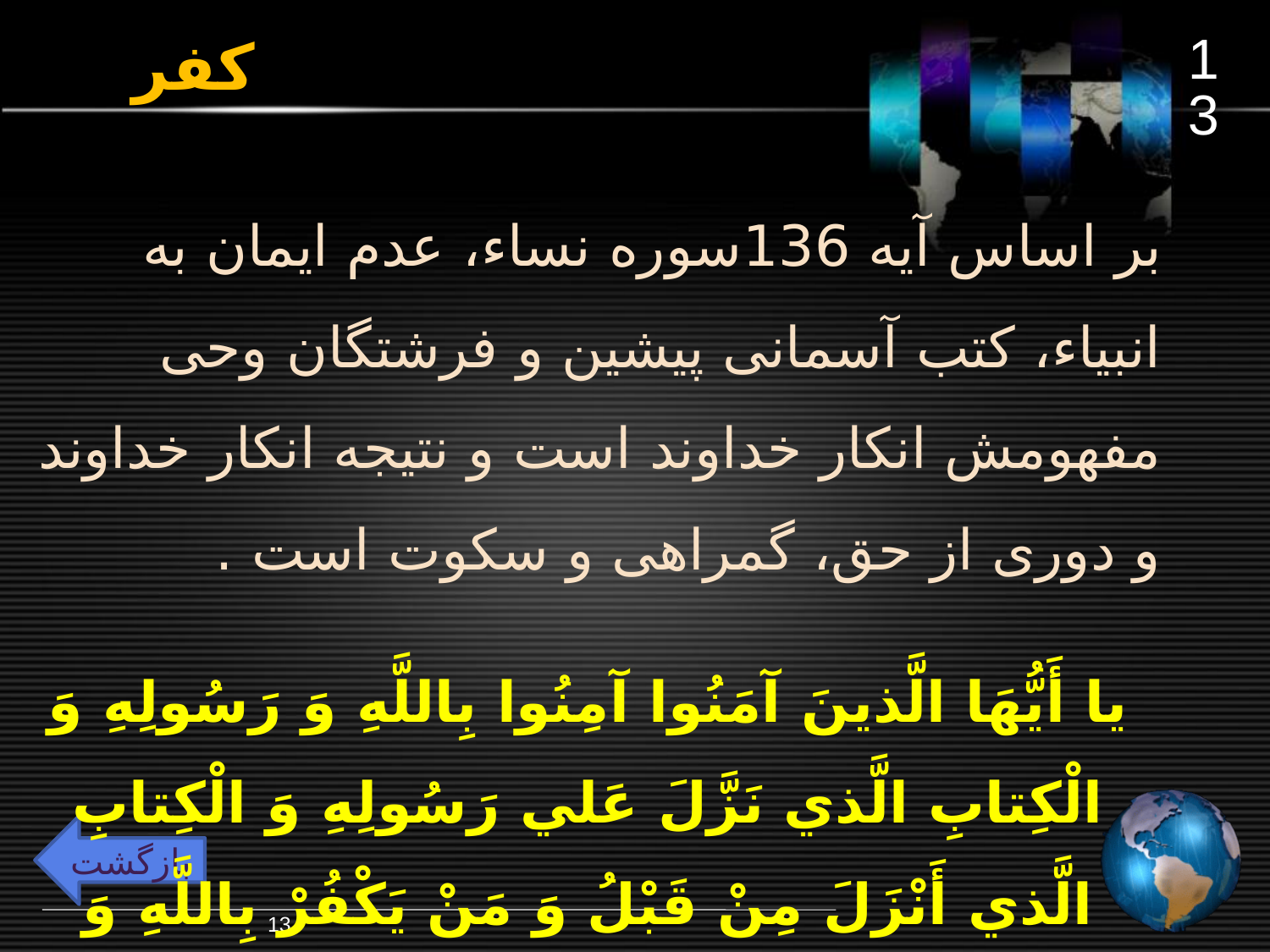

13
# کفر
بر اساس آیه 136سوره نساء، عدم ایمان به انبیاء، کتب آسمانی پیشین و فرشتگان وحی مفهومش انکار خداوند است و نتیجه انکار خداوند و دوری از حق، گمراهی و سکوت است .

يا أَيُّهَا الَّذينَ آمَنُوا آمِنُوا بِاللَّهِ وَ رَسُولِهِ وَ الْکِتابِ الَّذي نَزَّلَ عَلي‏ رَسُولِهِ وَ الْکِتابِ الَّذي أَنْزَلَ مِنْ قَبْلُ وَ مَنْ يَکْفُرْ بِاللَّهِ وَ مَلائِکَتِهِ وَ کُتُبِهِ وَ رُسُلِهِ وَ الْيَوْمِ الْآخِرِ فَقَدْ ضَلَّ ضَلالاً بَعيداً
بازگشت
13